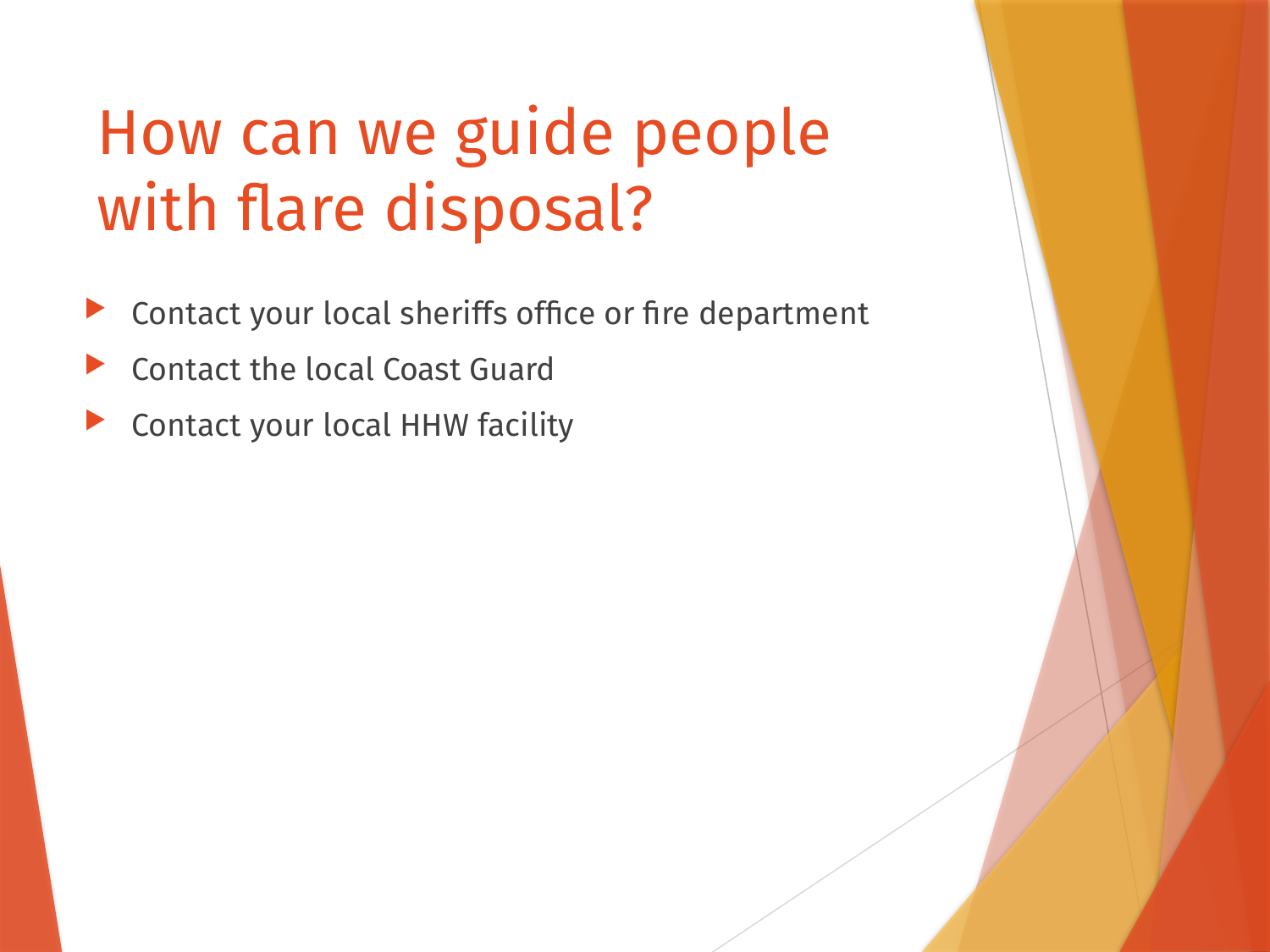

# How can we guide people with flare disposal?
Contact your local sheriffs office or fire department
Contact the local Coast Guard
Contact your local HHW facility